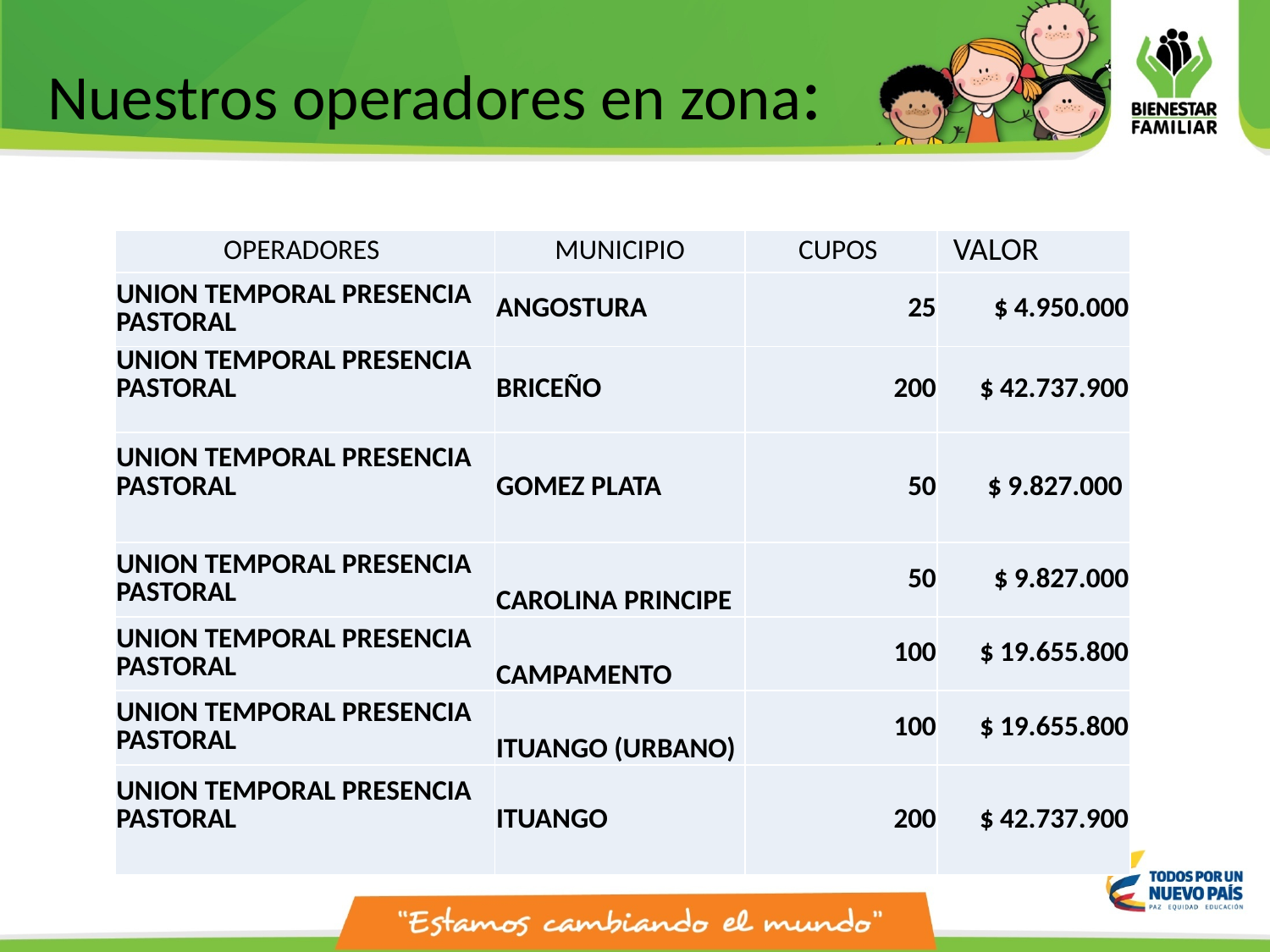

# Nuestros operadores en zona:
| OPERADORES | MUNICIPIO | CUPOS | VALOR |
| --- | --- | --- | --- |
| UNION TEMPORAL PRESENCIA PASTORAL | ANGOSTURA | 25 | $ 4.950.000 |
| UNION TEMPORAL PRESENCIA PASTORAL | BRICEÑO | 200 | $ 42.737.900 |
| UNION TEMPORAL PRESENCIA PASTORAL | GOMEZ PLATA | 50 | $ 9.827.000 |
| UNION TEMPORAL PRESENCIA PASTORAL | CAROLINA PRINCIPE | 50 | $ 9.827.000 |
| UNION TEMPORAL PRESENCIA PASTORAL | CAMPAMENTO | 100 | $ 19.655.800 |
| UNION TEMPORAL PRESENCIA PASTORAL | ITUANGO (URBANO) | 100 | $ 19.655.800 |
| UNION TEMPORAL PRESENCIA PASTORAL | ITUANGO | 200 | $ 42.737.900 |